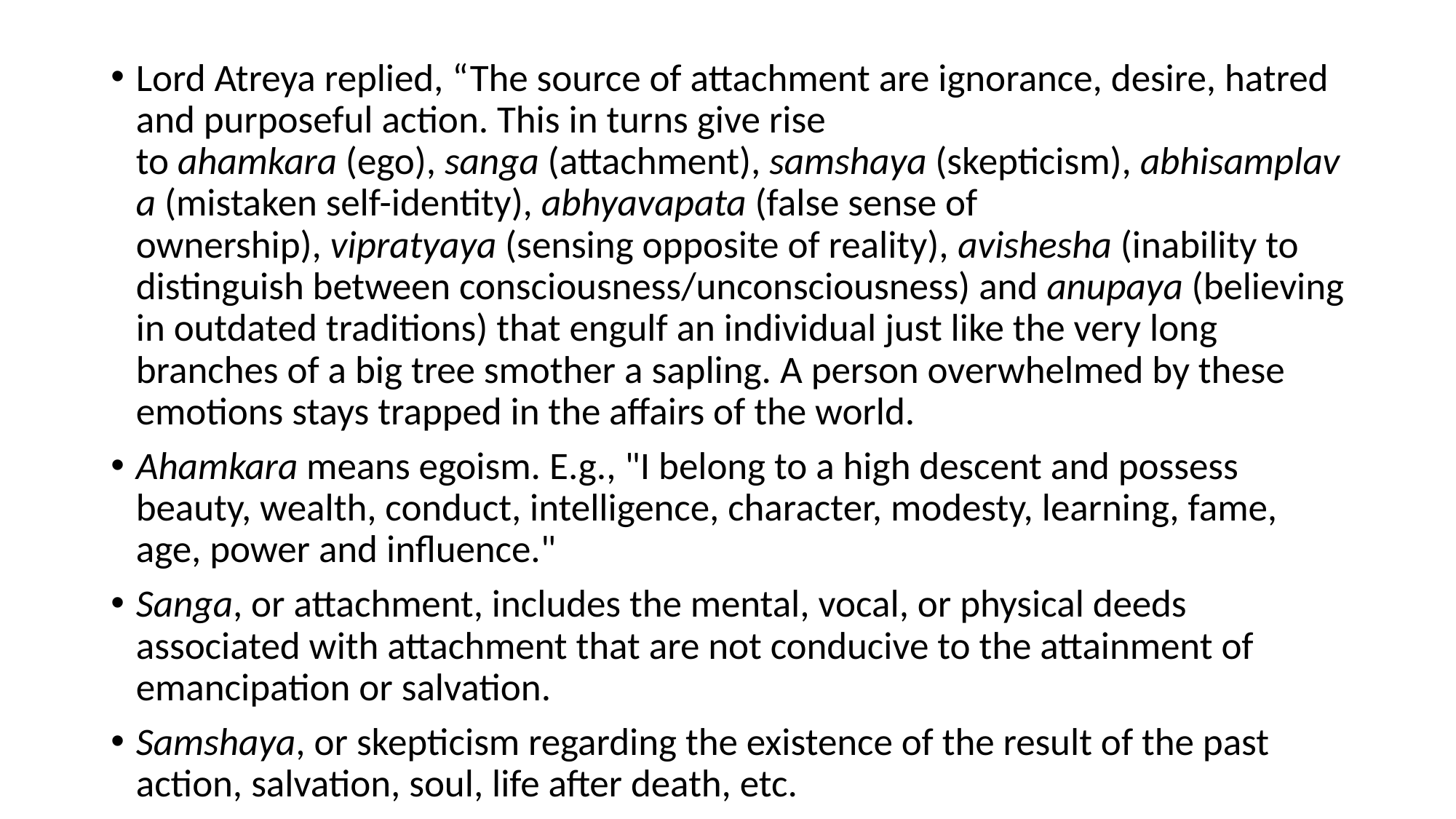

#
Lord Atreya replied, “The source of attachment are ignorance, desire, hatred and purposeful action. This in turns give rise to ahamkara (ego), sanga (attachment), samshaya (skepticism), abhisamplava (mistaken self-identity), abhyavapata (false sense of ownership), vipratyaya (sensing opposite of reality), avishesha (inability to distinguish between consciousness/unconsciousness) and anupaya (believing in outdated traditions) that engulf an individual just like the very long branches of a big tree smother a sapling. A person overwhelmed by these emotions stays trapped in the affairs of the world.
Ahamkara means egoism. E.g., "I belong to a high descent and possess beauty, wealth, conduct, intelligence, character, modesty, learning, fame, age, power and influence."
Sanga, or attachment, includes the mental, vocal, or physical deeds associated with attachment that are not conducive to the attainment of emancipation or salvation.
Samshaya, or skepticism regarding the existence of the result of the past action, salvation, soul, life after death, etc.